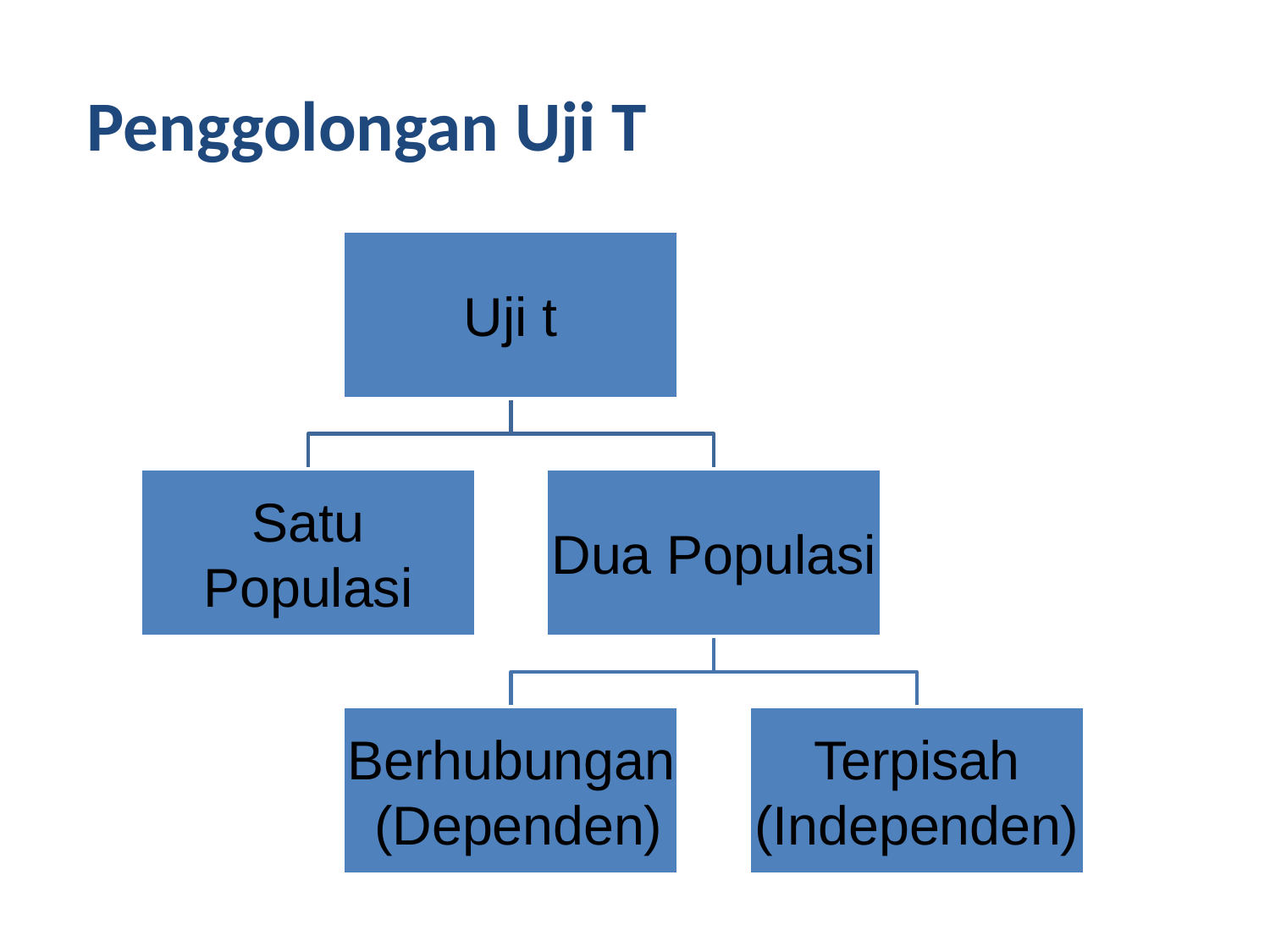

Penggolongan Uji T
Uji t
Satu Populasi
Dua Populasi
Berhubungan
 (Dependen)
Terpisah
(Independen)